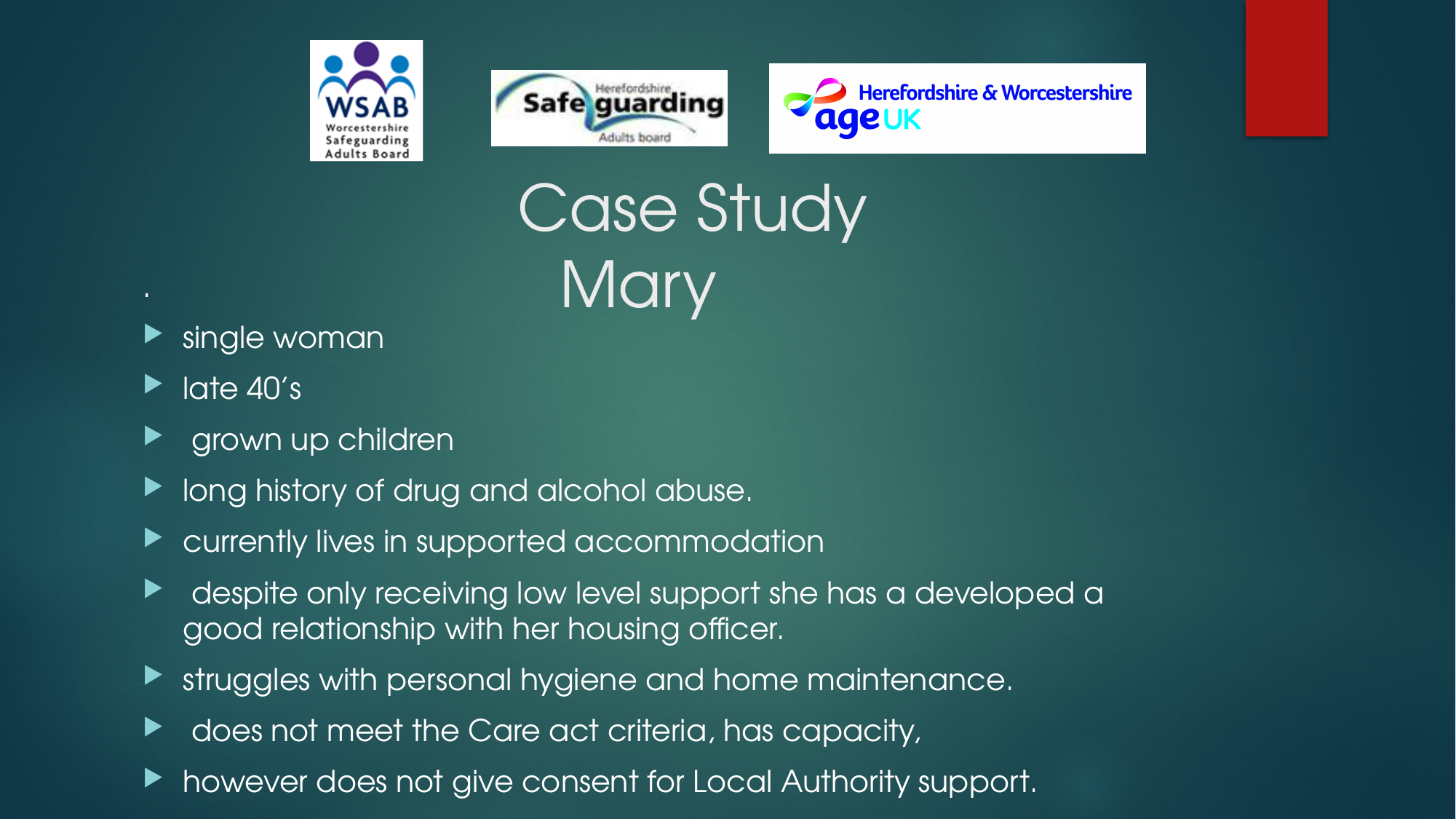

# Case Study Mary
.
single woman
late 40’s
 grown up children
long history of drug and alcohol abuse.
currently lives in supported accommodation
 despite only receiving low level support she has a developed a good relationship with her housing officer.
struggles with personal hygiene and home maintenance.
 does not meet the Care act criteria, has capacity,
however does not give consent for Local Authority support.